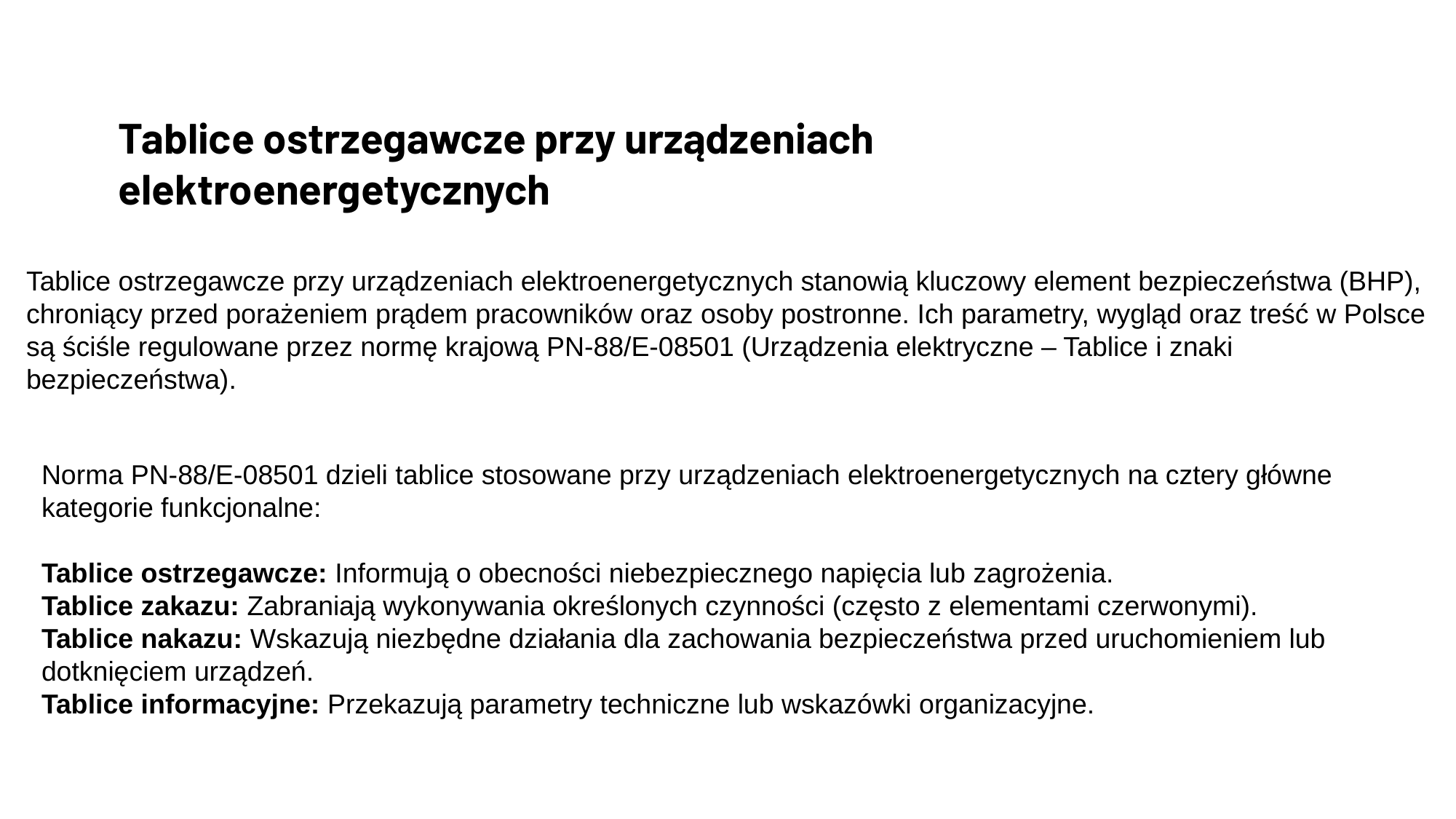

Tablice ostrzegawcze przy urządzeniach elektroenergetycznych
Tablice ostrzegawcze przy urządzeniach elektroenergetycznych stanowią kluczowy element bezpieczeństwa (BHP), chroniący przed porażeniem prądem pracowników oraz osoby postronne. Ich parametry, wygląd oraz treść w Polsce są ściśle regulowane przez normę krajową PN-88/E-08501 (Urządzenia elektryczne – Tablice i znaki bezpieczeństwa).
Norma PN-88/E-08501 dzieli tablice stosowane przy urządzeniach elektroenergetycznych na cztery główne kategorie funkcjonalne:

Tablice ostrzegawcze: Informują o obecności niebezpiecznego napięcia lub zagrożenia.
Tablice zakazu: Zabraniają wykonywania określonych czynności (często z elementami czerwonymi).
Tablice nakazu: Wskazują niezbędne działania dla zachowania bezpieczeństwa przed uruchomieniem lub dotknięciem urządzeń.
Tablice informacyjne: Przekazują parametry techniczne lub wskazówki organizacyjne.